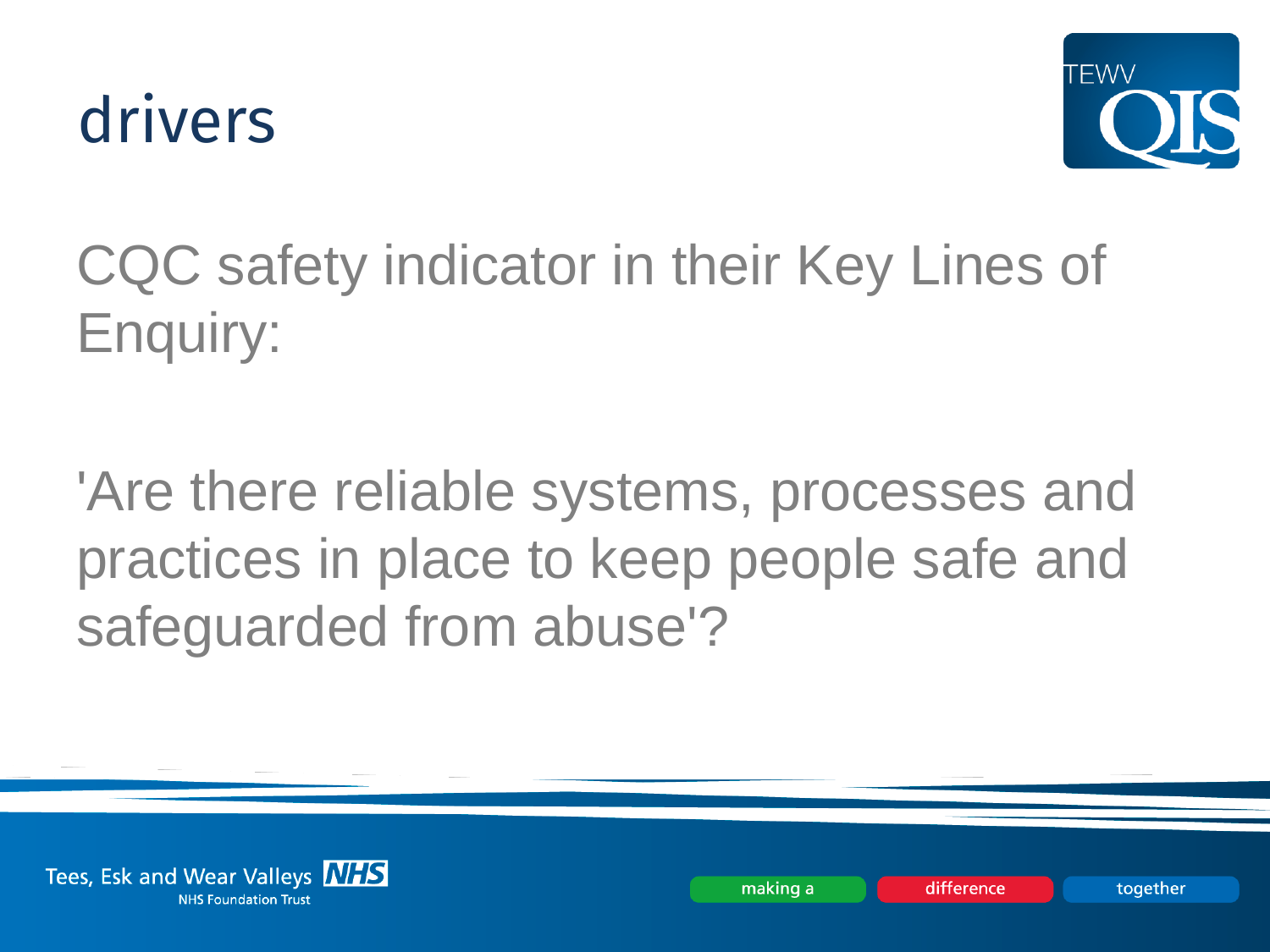

# drivers
CQC safety indicator in their Key Lines of Enquiry:

'Are there reliable systems, processes and practices in place to keep people safe and safeguarded from abuse'?